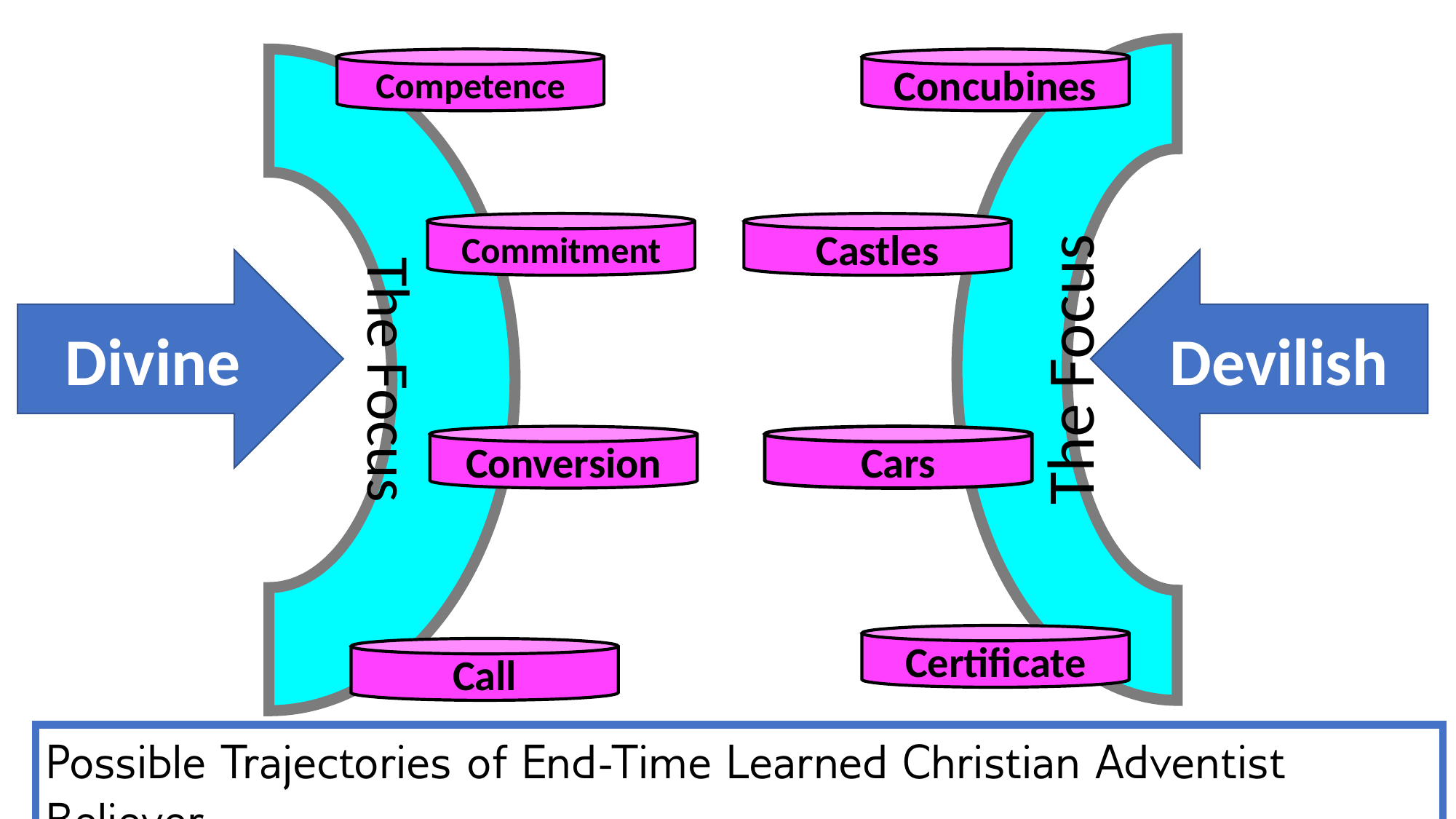

Competence
Concubines
The Focus
The Focus
Commitment
Castles
Divine
Devilish
Conversion
Cars
Certificate
Call
Possible Trajectories of End-Time Learned Christian Adventist Believer